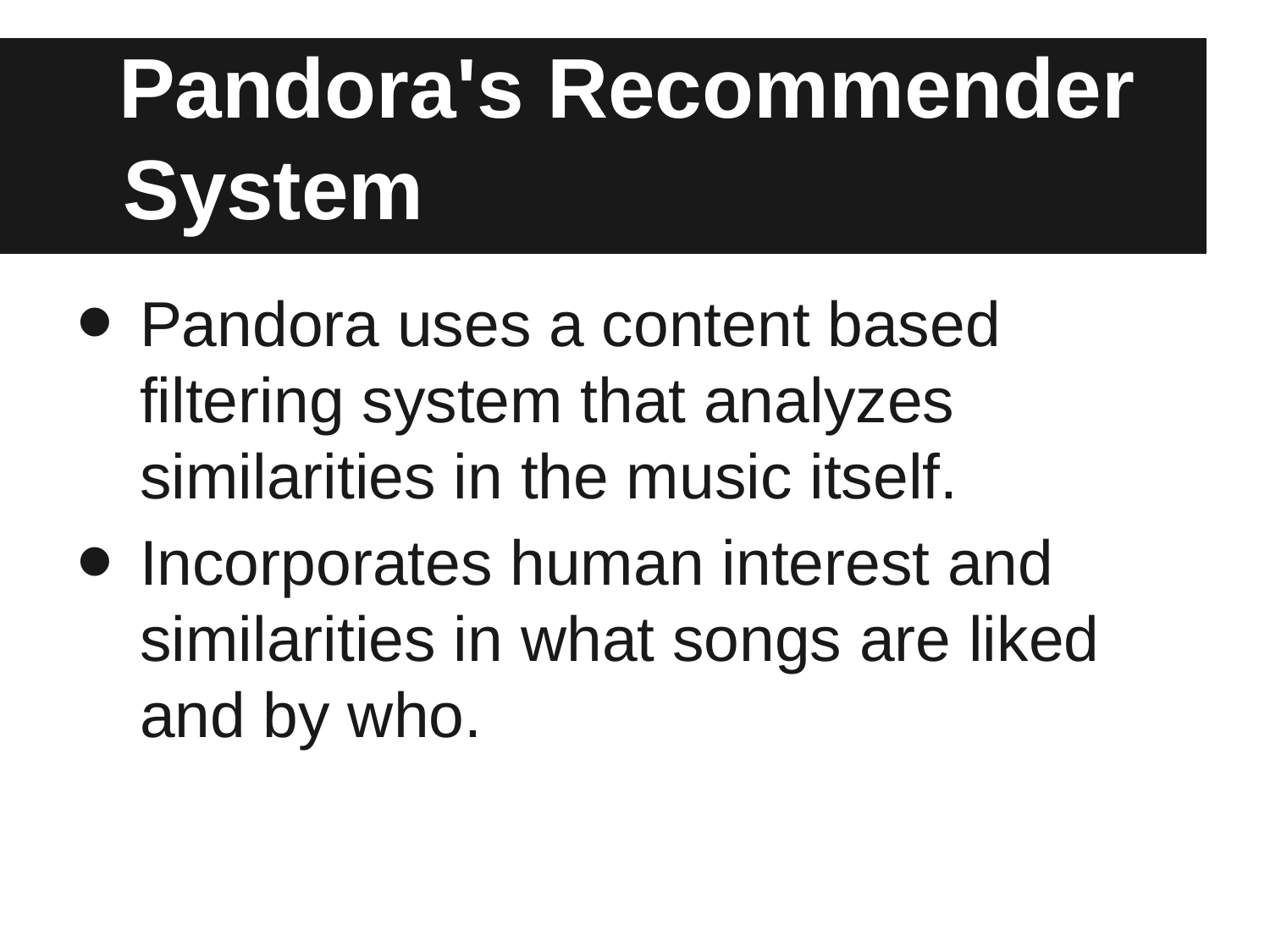

# Pandora's Recommender System
Pandora uses a content based filtering system that analyzes similarities in the music itself.
Incorporates human interest and similarities in what songs are liked and by who.

http://www.cs.washington.edu/education/courses/csep521/07wi/prj/michael.pdf